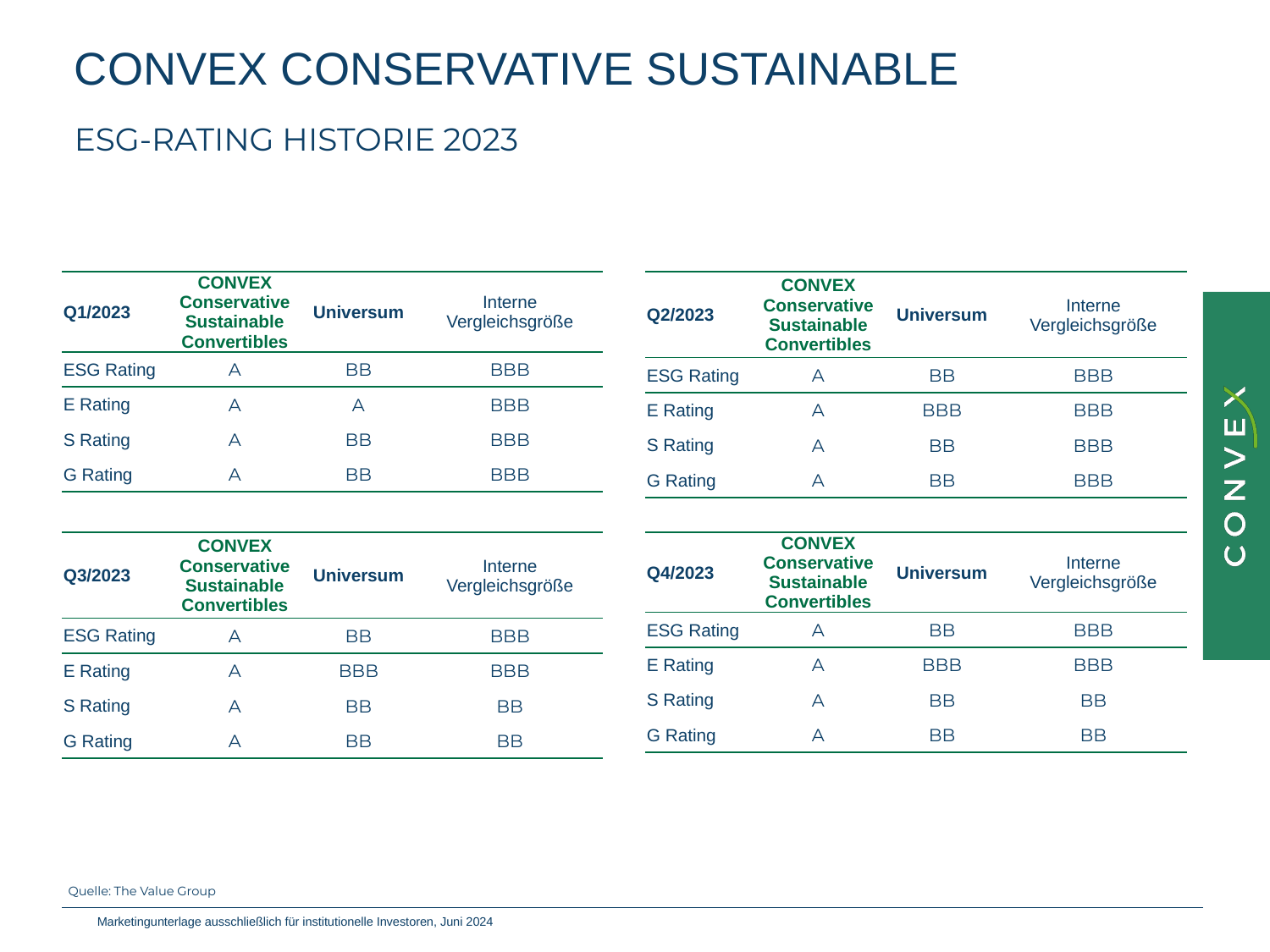

# CONVEX CONSERVATIVE SUSTAINABLE
ESG-Rating Historie 2023
| Q2/2023 | CONVEX Conservative Sustainable Convertibles | Universum | Interne Vergleichsgröße |
| --- | --- | --- | --- |
| ESG Rating | A | BB | BBB |
| E Rating | A | BBB | BBB |
| S Rating | A | BB | BBB |
| G Rating | A | BB | BBB |
| Q1/2023 | CONVEX Conservative Sustainable Convertibles | Universum | Interne Vergleichsgröße |
| --- | --- | --- | --- |
| ESG Rating | A | BB | BBB |
| E Rating | A | A | BBB |
| S Rating | A | BB | BBB |
| G Rating | A | BB | BBB |
| Q3/2023 | CONVEX Conservative Sustainable Convertibles | Universum | Interne Vergleichsgröße |
| --- | --- | --- | --- |
| ESG Rating | A | BB | BBB |
| E Rating | A | BBB | BBB |
| S Rating | A | BB | BB |
| G Rating | A | BB | BB |
| Q4/2023 | CONVEX Conservative Sustainable Convertibles | Universum | Interne Vergleichsgröße |
| --- | --- | --- | --- |
| ESG Rating | A | BB | BBB |
| E Rating | A | BBB | BBB |
| S Rating | A | BB | BB |
| G Rating | A | BB | BB |
Quelle: The Value Group